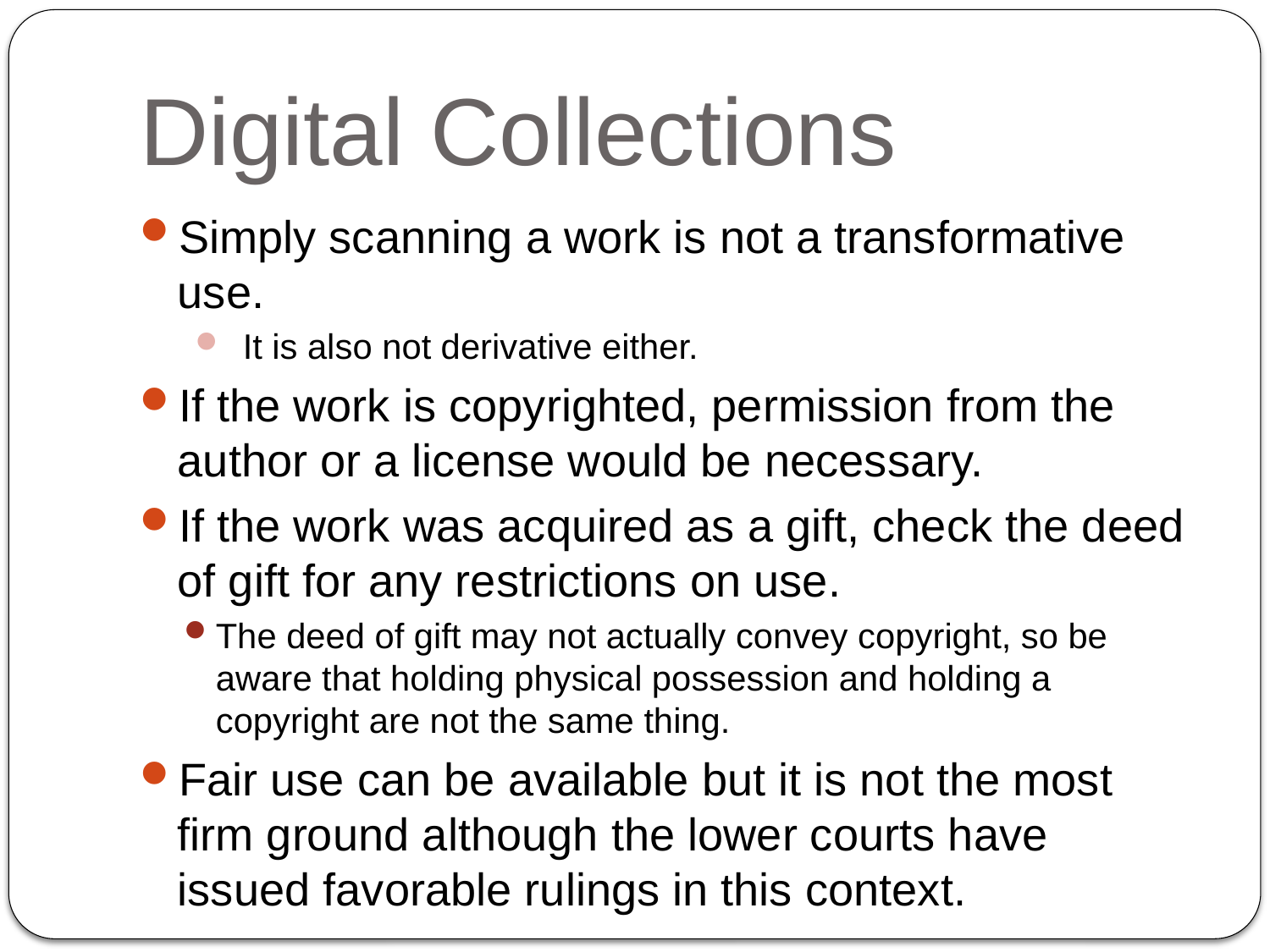

# Digital Collections
Simply scanning a work is not a transformative use.
It is also not derivative either.
If the work is copyrighted, permission from the author or a license would be necessary.
If the work was acquired as a gift, check the deed of gift for any restrictions on use.
The deed of gift may not actually convey copyright, so be aware that holding physical possession and holding a copyright are not the same thing.
Fair use can be available but it is not the most firm ground although the lower courts have issued favorable rulings in this context.